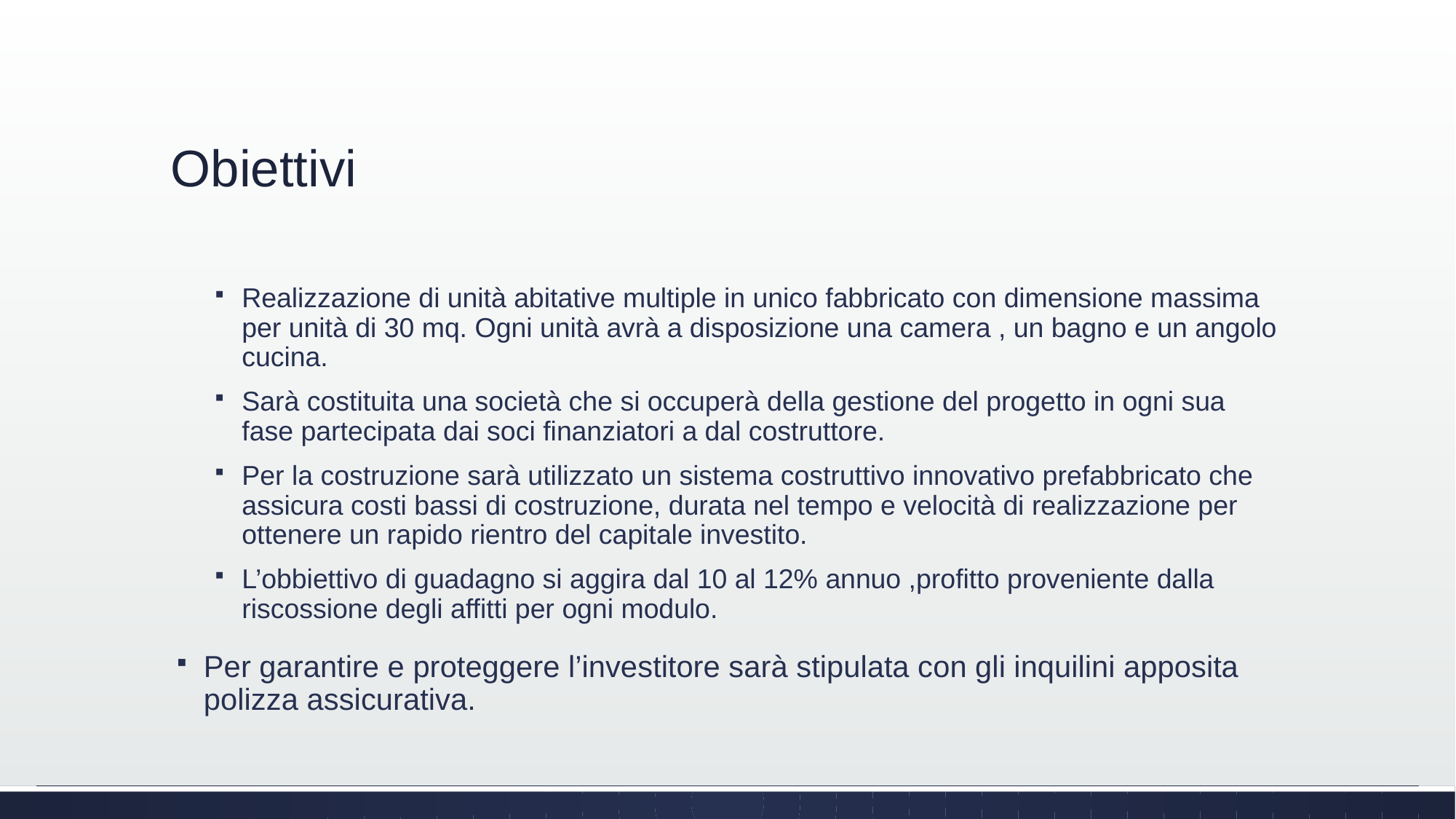

# Obiettivi

Realizzazione di unità abitative multiple in unico fabbricato con dimensione massima per unità di 30 mq. Ogni unità avrà a disposizione una camera , un bagno e un angolo cucina.
Sarà costituita una società che si occuperà della gestione del progetto in ogni sua fase partecipata dai soci finanziatori a dal costruttore.
Per la costruzione sarà utilizzato un sistema costruttivo innovativo prefabbricato che assicura costi bassi di costruzione, durata nel tempo e velocità di realizzazione per ottenere un rapido rientro del capitale investito.
L’obbiettivo di guadagno si aggira dal 10 al 12% annuo ,profitto proveniente dalla riscossione degli affitti per ogni modulo.
Per garantire e proteggere l’investitore sarà stipulata con gli inquilini apposita polizza assicurativa.